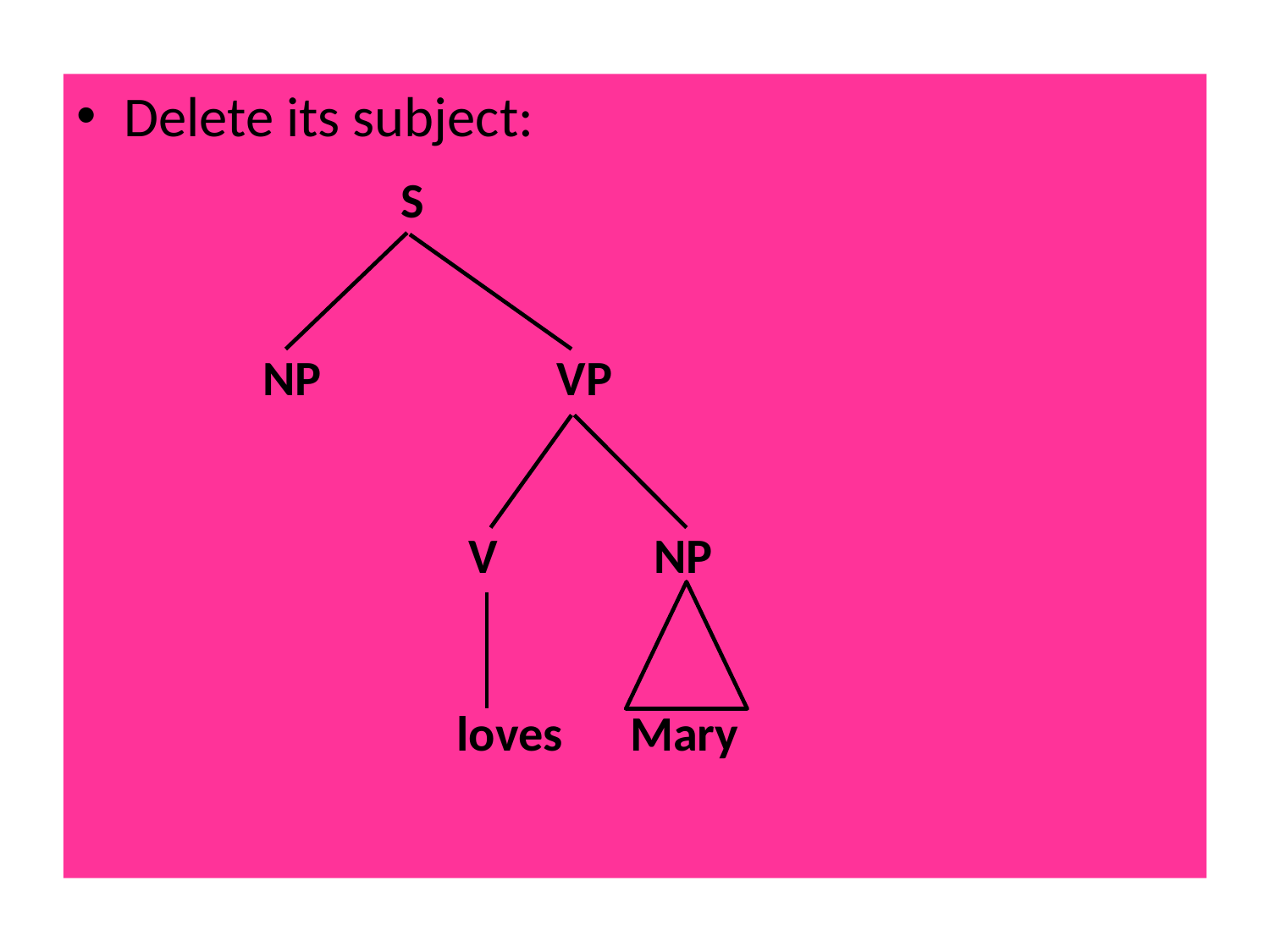

Delete its subject:

          	     S

    NP                     VP

   	           V              NP

	          loves      Mary